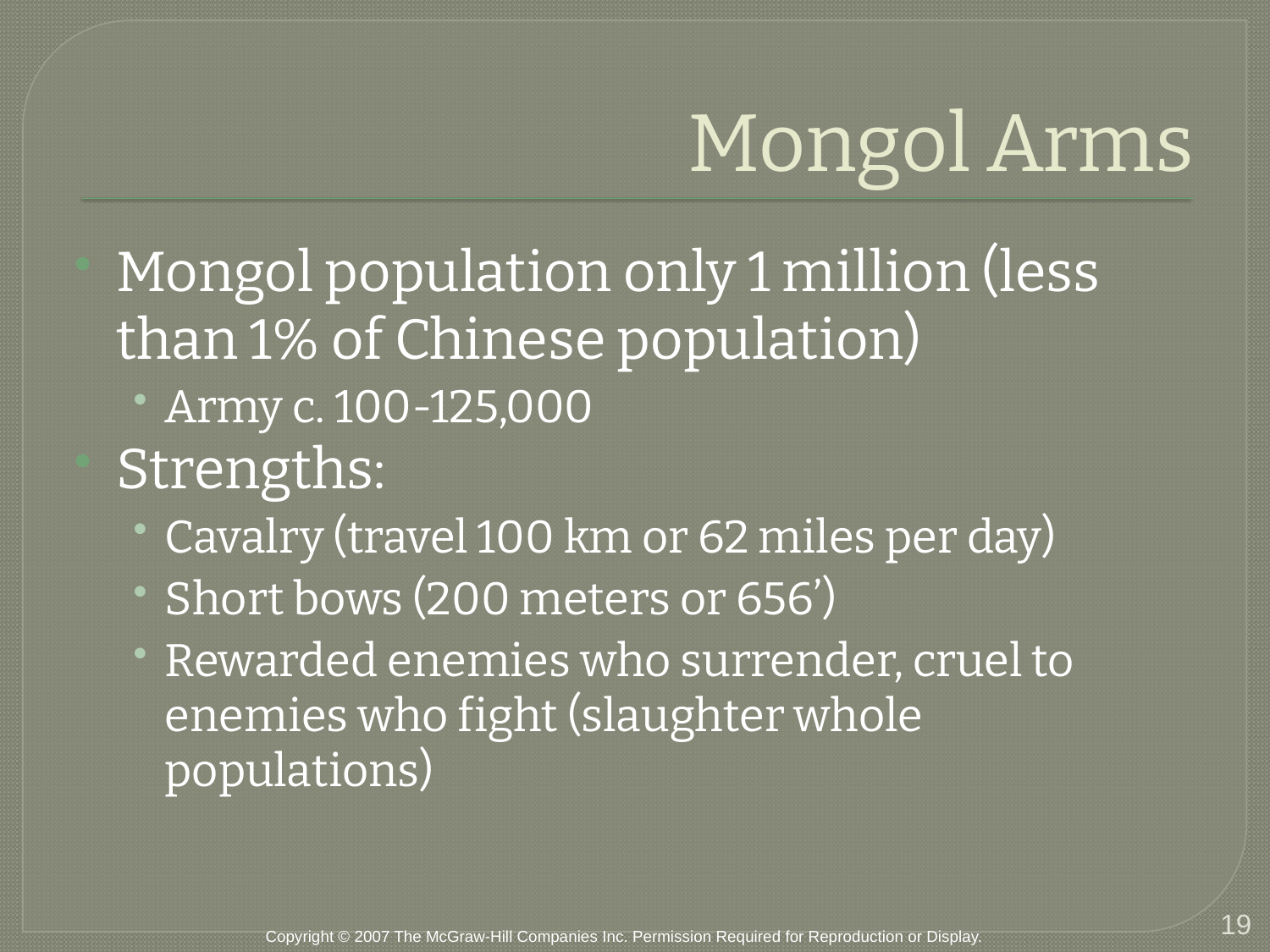

# Mongol Arms
Mongol population only 1 million (less than 1% of Chinese population)
Army c. 100-125,000
Strengths:
Cavalry (travel 100 km or 62 miles per day)
Short bows (200 meters or 656’)
Rewarded enemies who surrender, cruel to enemies who fight (slaughter whole populations)
19